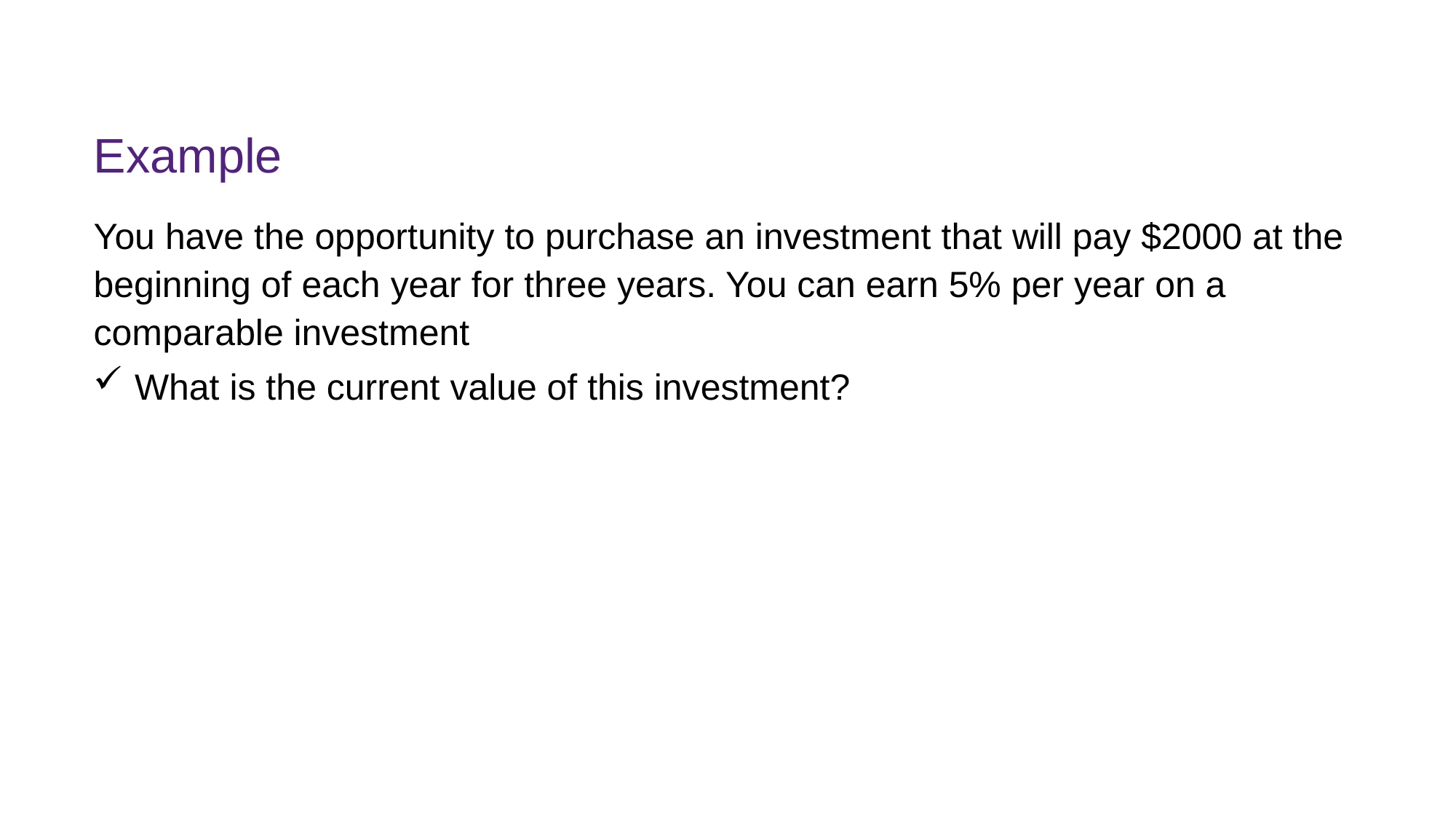

# Example
You have the opportunity to purchase an investment that will pay $2000 at the beginning of each year for three years. You can earn 5% per year on a comparable investment
What is the current value of this investment?

FINM7409